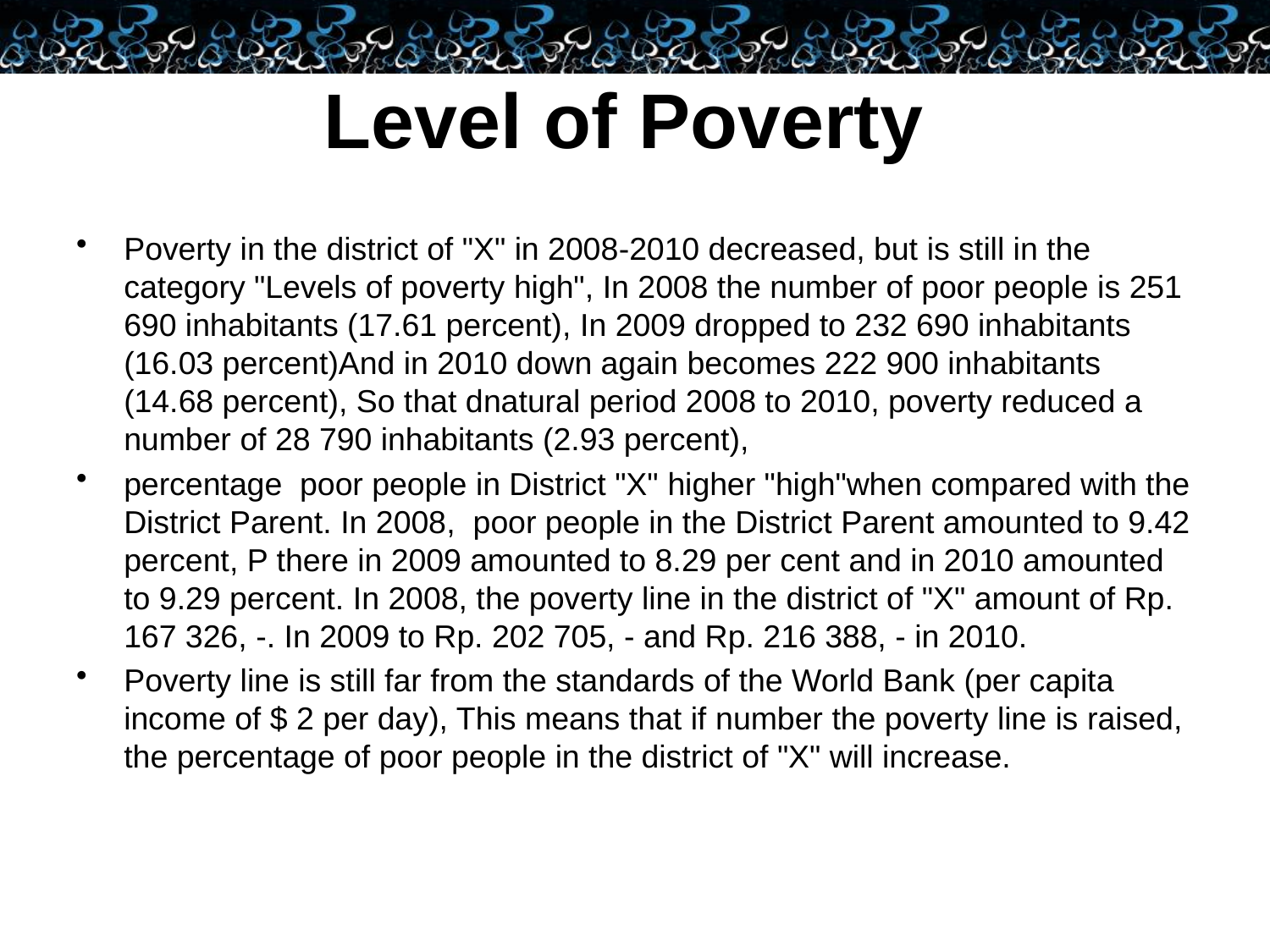

# Level of Poverty
Poverty in the district of "X" in 2008-2010 decreased, but is still in the category "Levels of poverty high", In 2008 the number of poor people is 251 690 inhabitants (17.61 percent), In 2009 dropped to 232 690 inhabitants (16.03 percent)And in 2010 down again becomes 222 900 inhabitants (14.68 percent), So that dnatural period 2008 to 2010, poverty reduced a number of 28 790 inhabitants (2.93 percent),
percentage  poor people in District "X" higher "high"when compared with the District Parent. In 2008,  poor people in the District Parent amounted to 9.42 percent, P there in 2009 amounted to 8.29 per cent and in 2010 amounted to 9.29 percent. In 2008, the poverty line in the district of "X" amount of Rp. 167 326, -. In 2009 to Rp. 202 705, - and Rp. 216 388, - in 2010.
Poverty line is still far from the standards of the World Bank (per capita income of $ 2 per day), This means that if number the poverty line is raised, the percentage of poor people in the district of "X" will increase.